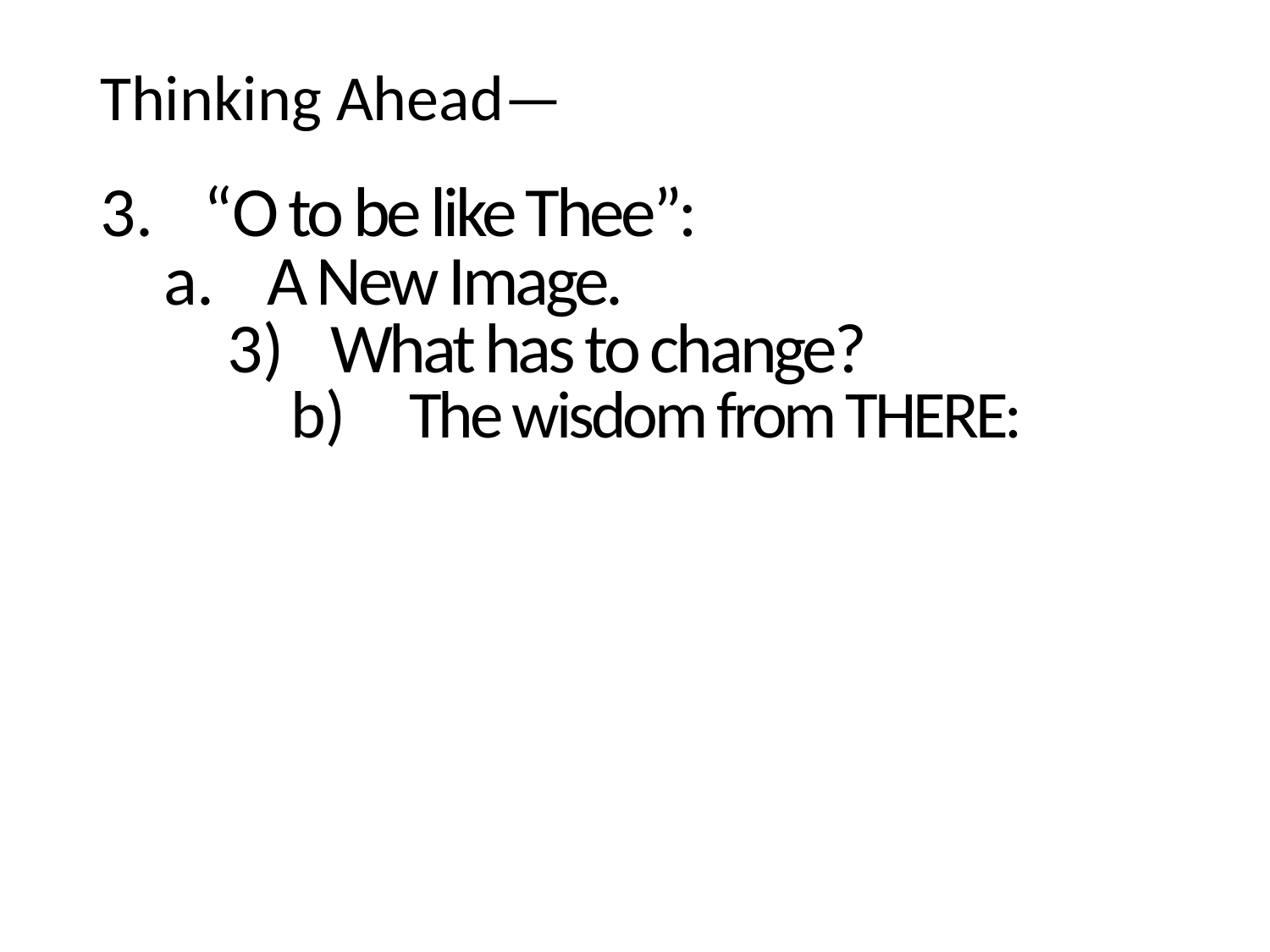

Thinking Ahead—
“O to be like Thee”:
A New Image.
What has to change?
The wisdom from THERE:
James 3:17-18—17But the wisdom from above is first pure, then peaceable, gentle, open to reason, full of mercy and good fruits, impartial and sincere. 18And a harvest of righteousness is sown in peace by those who make peace. (NASB95)